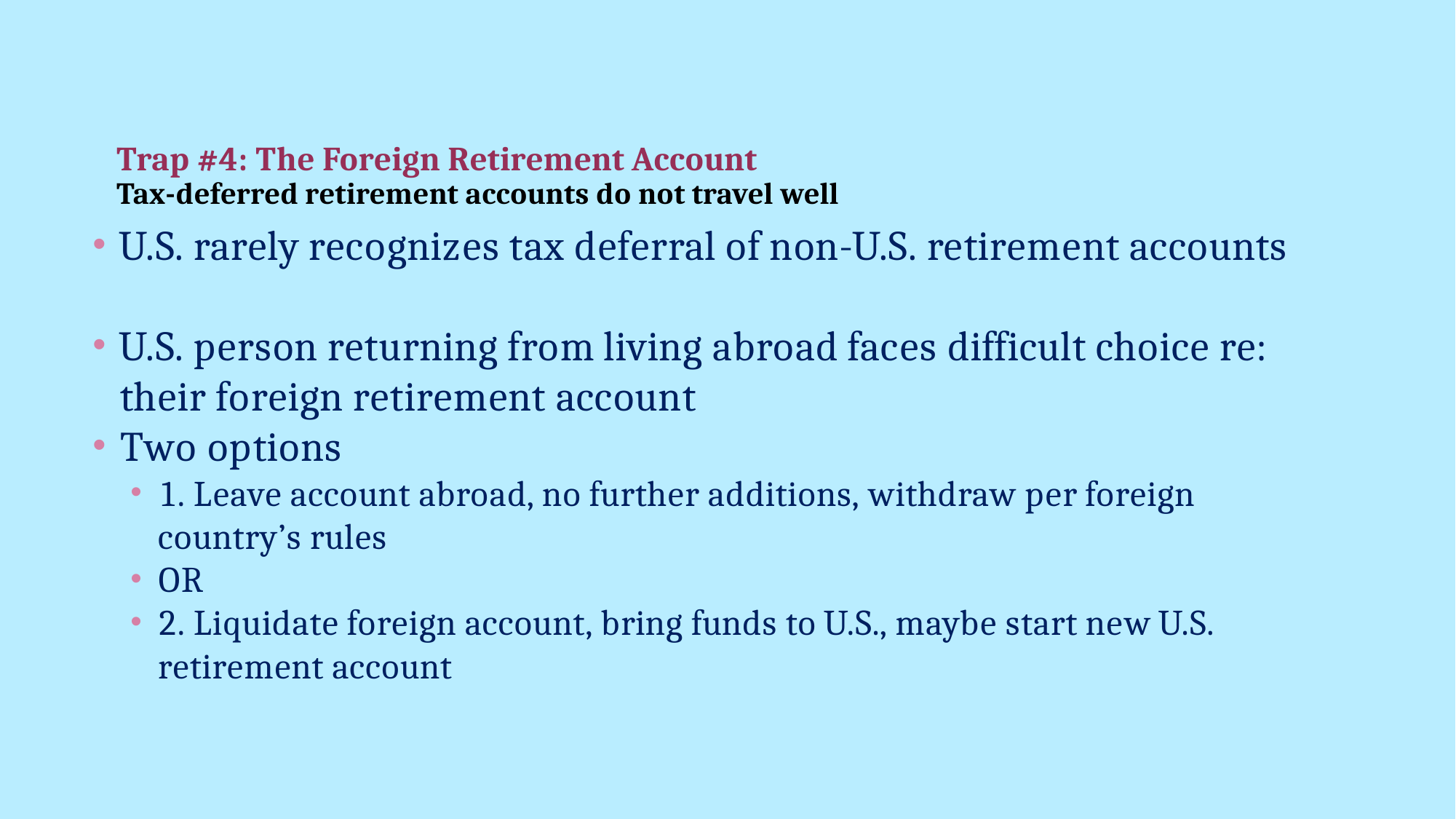

U.S. rarely recognizes tax deferral of non-U.S. retirement accounts

U.S. person returning from living abroad faces difficult choice re: their foreign retirement account
Two options
1. Leave account abroad, no further additions, withdraw per foreign country’s rules
OR
2. Liquidate foreign account, bring funds to U.S., maybe start new U.S. retirement account

# Trap #4: The Foreign Retirement Account Tax-deferred retirement accounts do not travel well